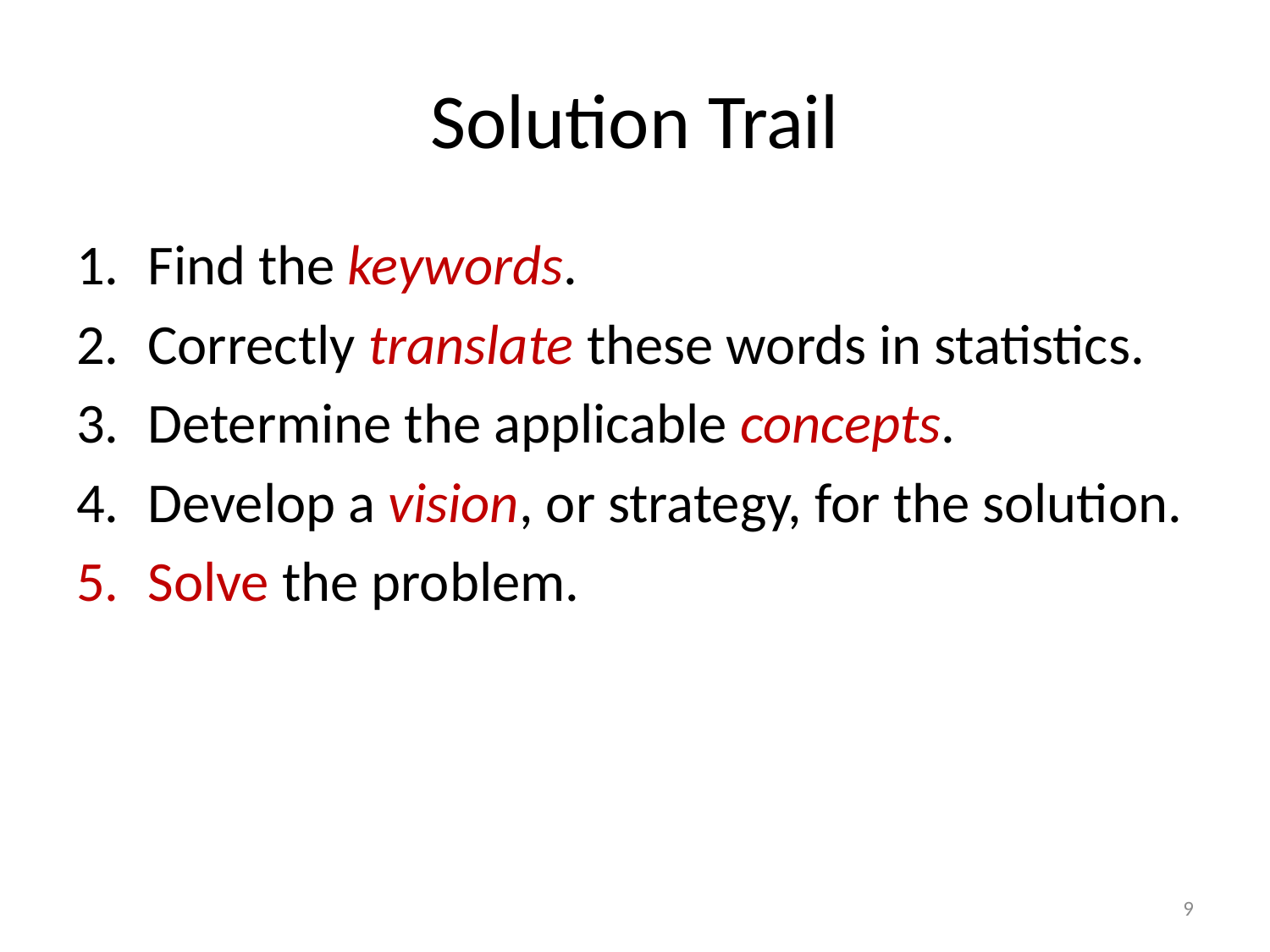

# Solution Trail
Find the keywords.
Correctly translate these words in statistics.
Determine the applicable concepts.
Develop a vision, or strategy, for the solution.
Solve the problem.
9